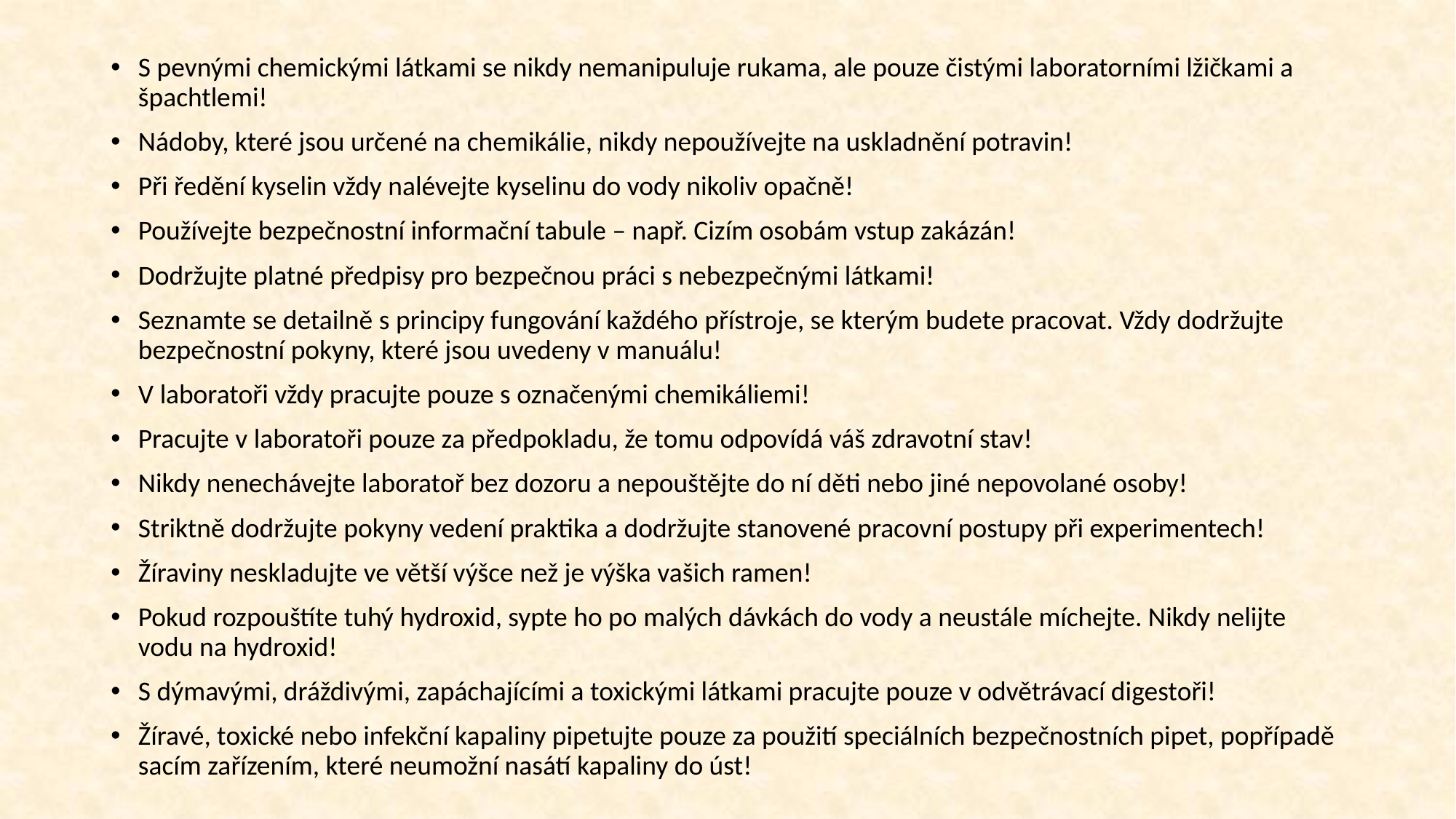

#
S pevnými chemickými látkami se nikdy nemanipuluje rukama, ale pouze čistými laboratorními lžičkami a špachtlemi!
Nádoby, které jsou určené na chemikálie, nikdy nepoužívejte na uskladnění potravin!
Při ředění kyselin vždy nalévejte kyselinu do vody nikoliv opačně!
Používejte bezpečnostní informační tabule – např. Cizím osobám vstup zakázán!
Dodržujte platné předpisy pro bezpečnou práci s nebezpečnými látkami!
Seznamte se detailně s principy fungování každého přístroje, se kterým budete pracovat. Vždy dodržujte bezpečnostní pokyny, které jsou uvedeny v manuálu!
V laboratoři vždy pracujte pouze s označenými chemikáliemi!
Pracujte v laboratoři pouze za předpokladu, že tomu odpovídá váš zdravotní stav!
Nikdy nenechávejte laboratoř bez dozoru a nepouštějte do ní děti nebo jiné nepovolané osoby!
Striktně dodržujte pokyny vedení praktika a dodržujte stanovené pracovní postupy při experimentech!
Žíraviny neskladujte ve větší výšce než je výška vašich ramen!
Pokud rozpouštíte tuhý hydroxid, sypte ho po malých dávkách do vody a neustále míchejte. Nikdy nelijte vodu na hydroxid!
S dýmavými, dráždivými, zapáchajícími a toxickými látkami pracujte pouze v odvětrávací digestoři!
Žíravé, toxické nebo infekční kapaliny pipetujte pouze za použití speciálních bezpečnostních pipet, popřípadě sacím zařízením, které neumožní nasátí kapaliny do úst!